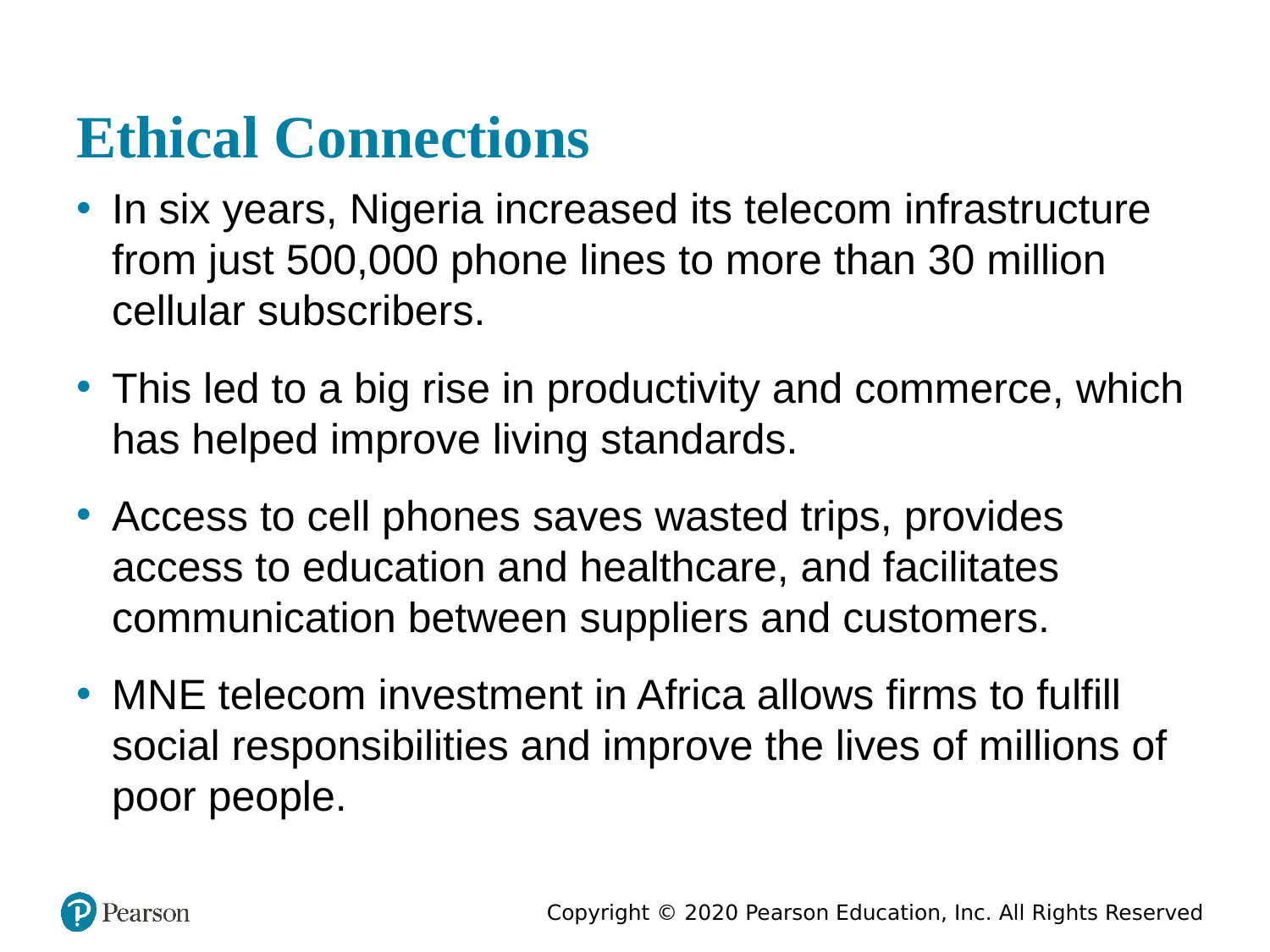

# Ethical Connections
In six years, Nigeria increased its telecom infrastructure from just 500,000 phone lines to more than 30 million cellular subscribers.
This led to a big rise in productivity and commerce, which has helped improve living standards.
Access to cell phones saves wasted trips, provides access to education and healthcare, and facilitates communication between suppliers and customers.
M N E telecom investment in Africa allows firms to fulfill social responsibilities and improve the lives of millions of poor people.